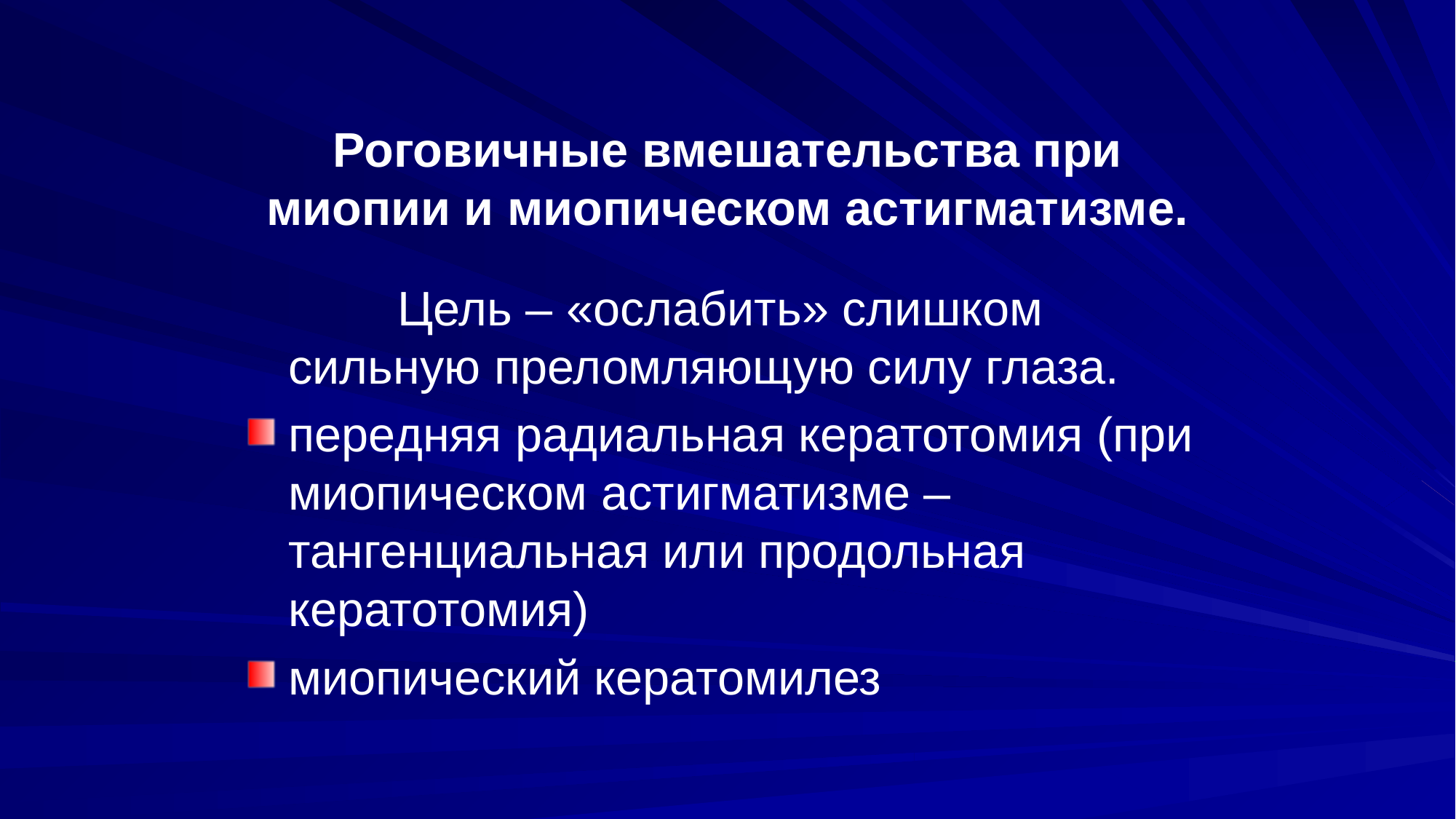

# Роговичные вмешательства при миопии и миопическом астигматизме.
		Цель – «ослабить» слишком сильную преломляющую силу глаза.
передняя радиальная кератотомия (при миопическом астигматизме – тангенциальная или продольная кератотомия)
миопический кератомилез